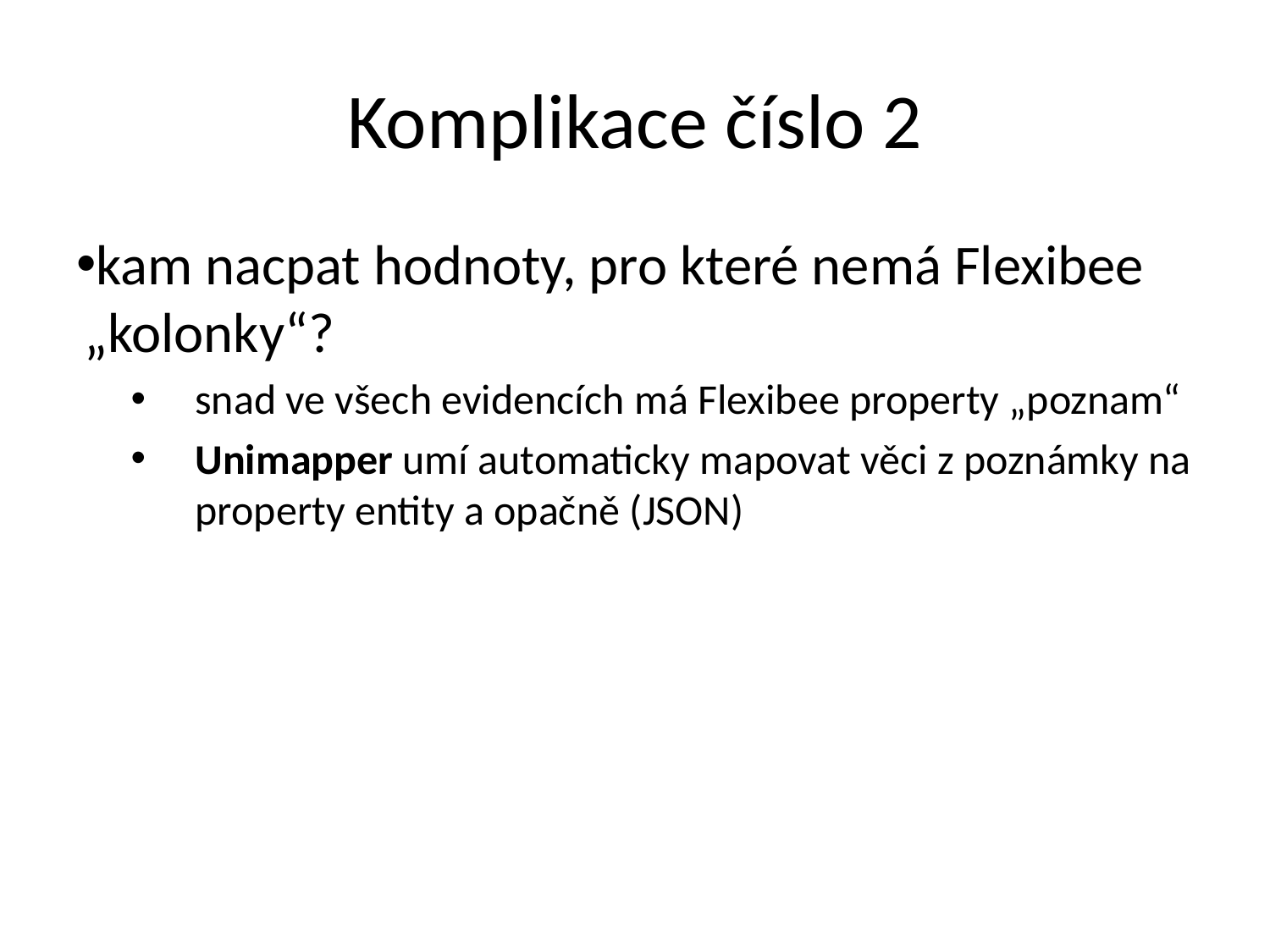

# Komplikace číslo 2
kam nacpat hodnoty, pro které nemá Flexibee „kolonky“?
snad ve všech evidencích má Flexibee property „poznam“
Unimapper umí automaticky mapovat věci z poznámky na property entity a opačně (JSON)